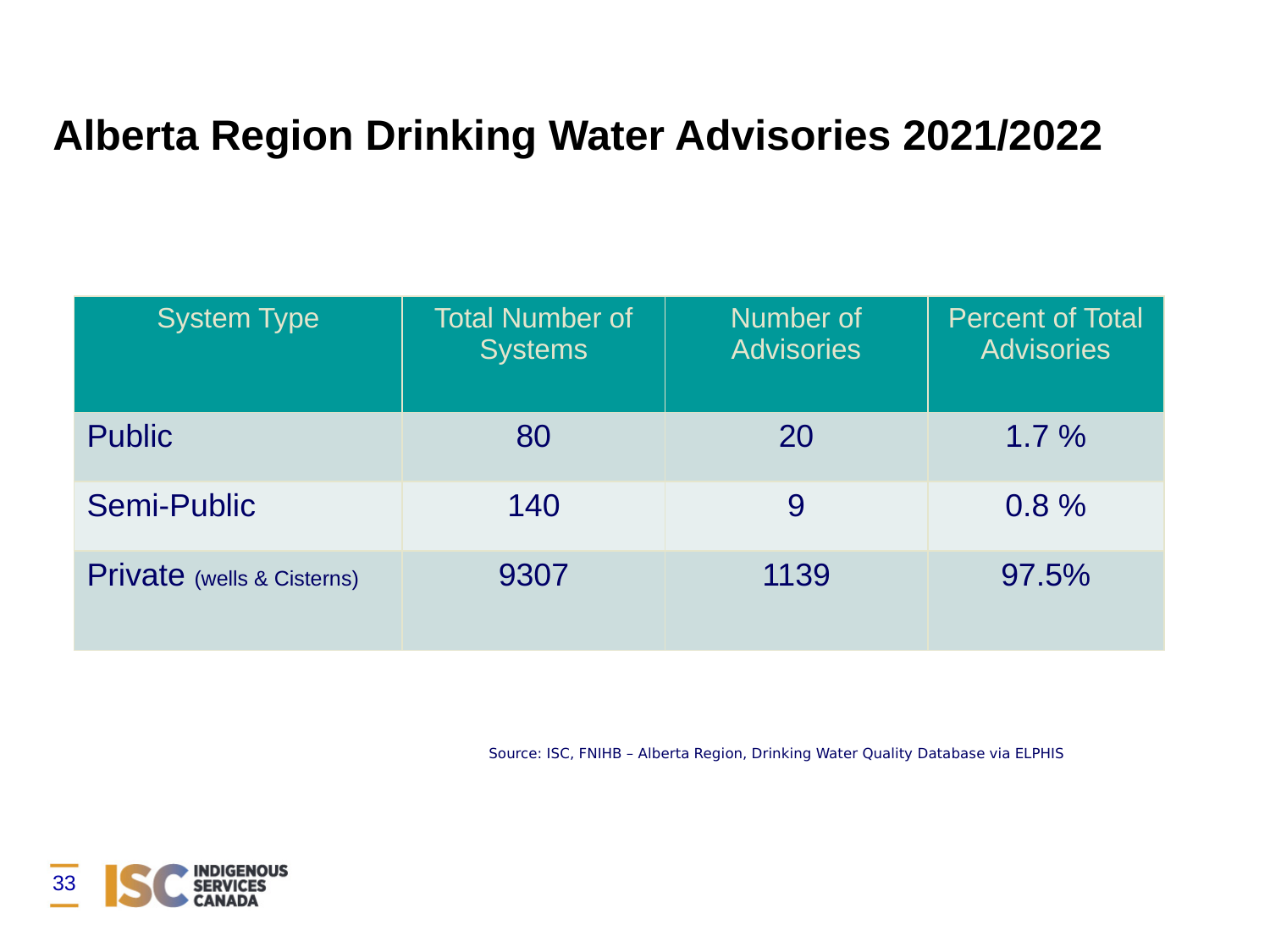

# Alberta Region Drinking Water Advisories 2021/2022
| System Type | Total Number of Systems | Number of Advisories | Percent of Total Advisories |
| --- | --- | --- | --- |
| Public | 80 | 20 | 1.7 % |
| Semi-Public | 140 | 9 | 0.8 % |
| Private (wells & Cisterns) | 9307 | 1139 | 97.5% |
Source: ISC, FNIHB – Alberta Region, Drinking Water Quality Database via ELPHIS